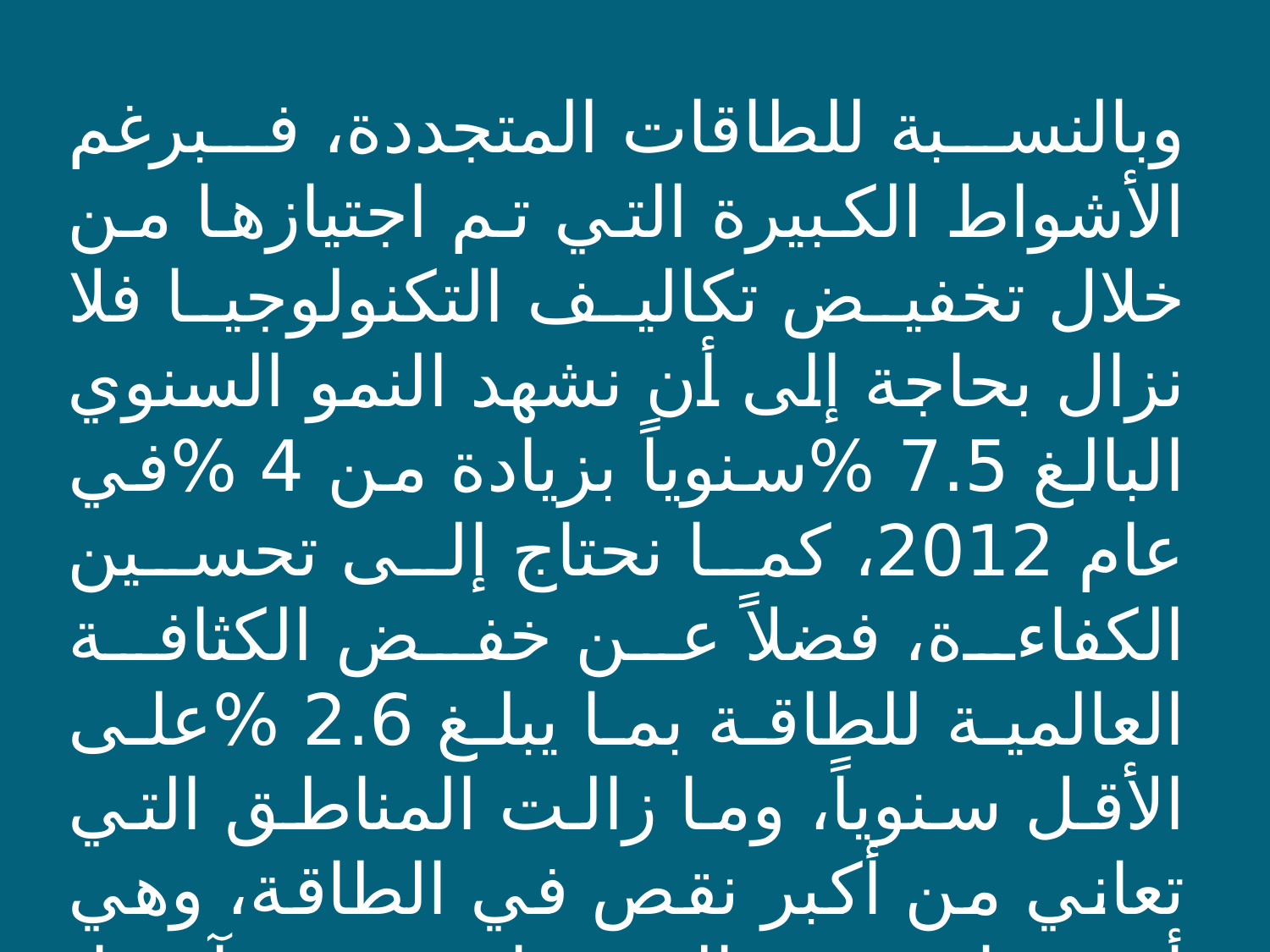

وبالنسبة للطاقات المتجددة، فبرغم الأشواط الكبيرة التي تم اجتيازها من خلال تخفيض تكاليف التكنولوجيا فلا نزال بحاجة إلى أن نشهد النمو السنوي البالغ 7.5 %سنوياً بزيادة من 4 %في عام 2012، كما نحتاج إلى تحسين الكفاءة، فضلاً عن خفض الكثافة العالمية للطاقة بما يبلغ 2.6 %على الأقل سنوياً، وما زالت المناطق التي تعاني من أكبر نقص في الطاقة، وهي أفريقيا جنوبي الصحراء وجنوب آسيا، بحاجه إلى مساعدات من أجل تحسين سُبل إتاحة الطاقة.